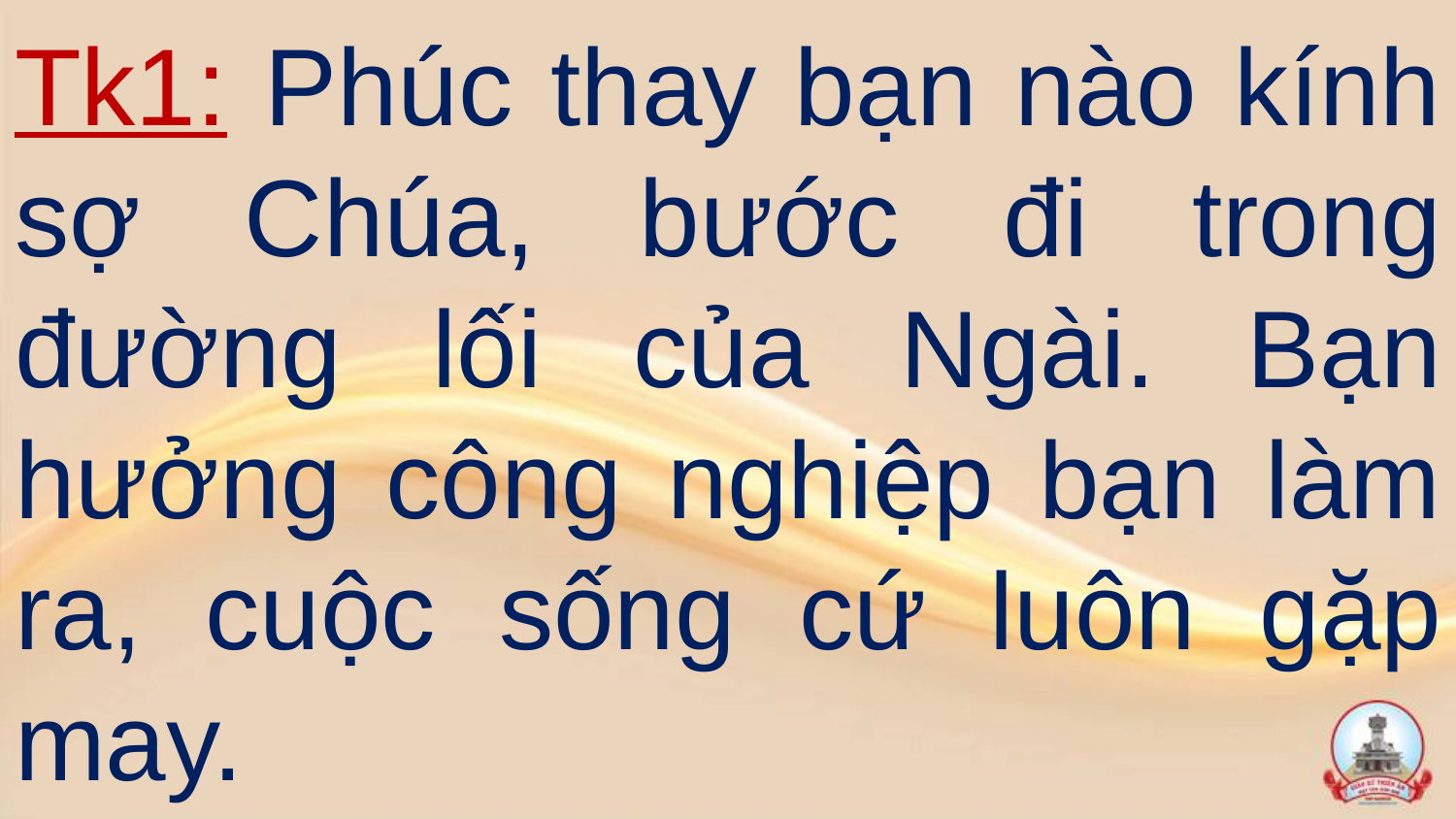

# Tk1: Phúc thay bạn nào kính sợ Chúa, bước đi trong đường lối của Ngài. Bạn hưởng công nghiệp bạn làm ra, cuộc sống cứ luôn gặp may.